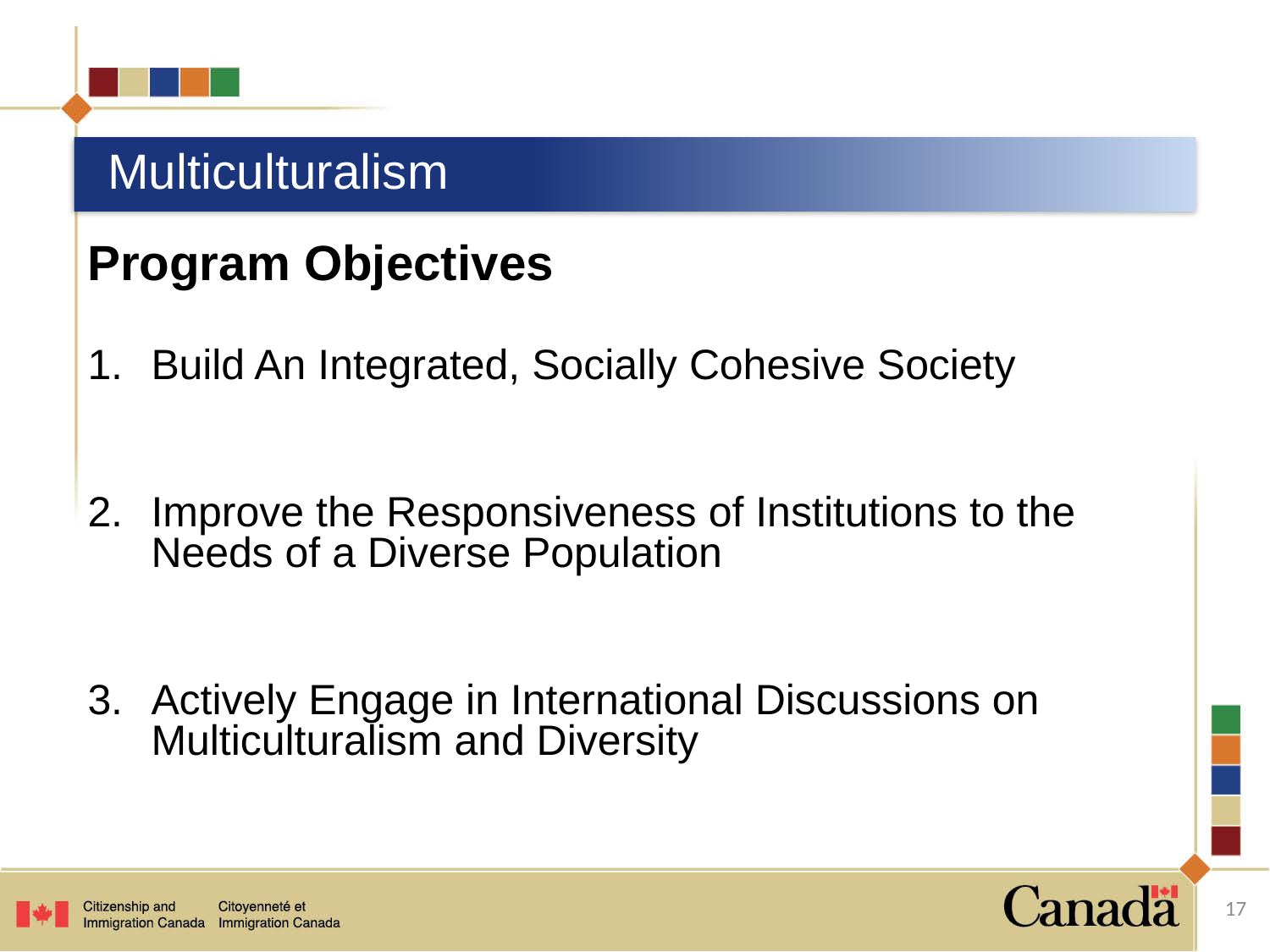

# Multiculturalism
Program Objectives

Build An Integrated, Socially Cohesive Society

Improve the Responsiveness of Institutions to the Needs of a Diverse Population

Actively Engage in International Discussions on Multiculturalism and Diversity

17